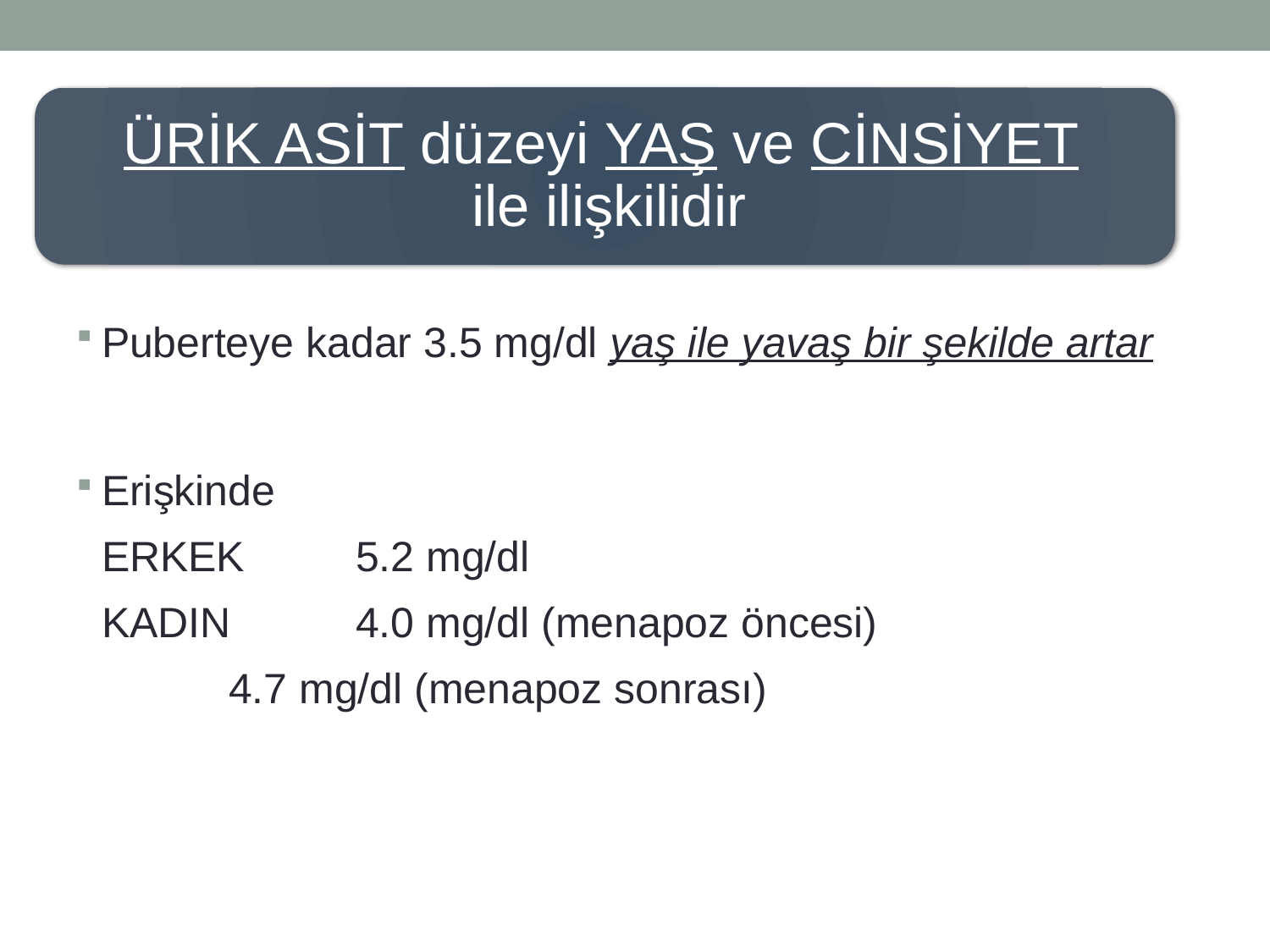

ÜRİK ASİT düzeyi YAŞ ve CİNSİYET
ile ilişkilidir
Puberteye kadar 3.5 mg/dl yaş ile yavaş bir şekilde artar

Erişkinde
ERKEK	5.2 mg/dl
KADIN	4.0 mg/dl (menapoz öncesi)
       	4.7 mg/dl (menapoz sonrası)